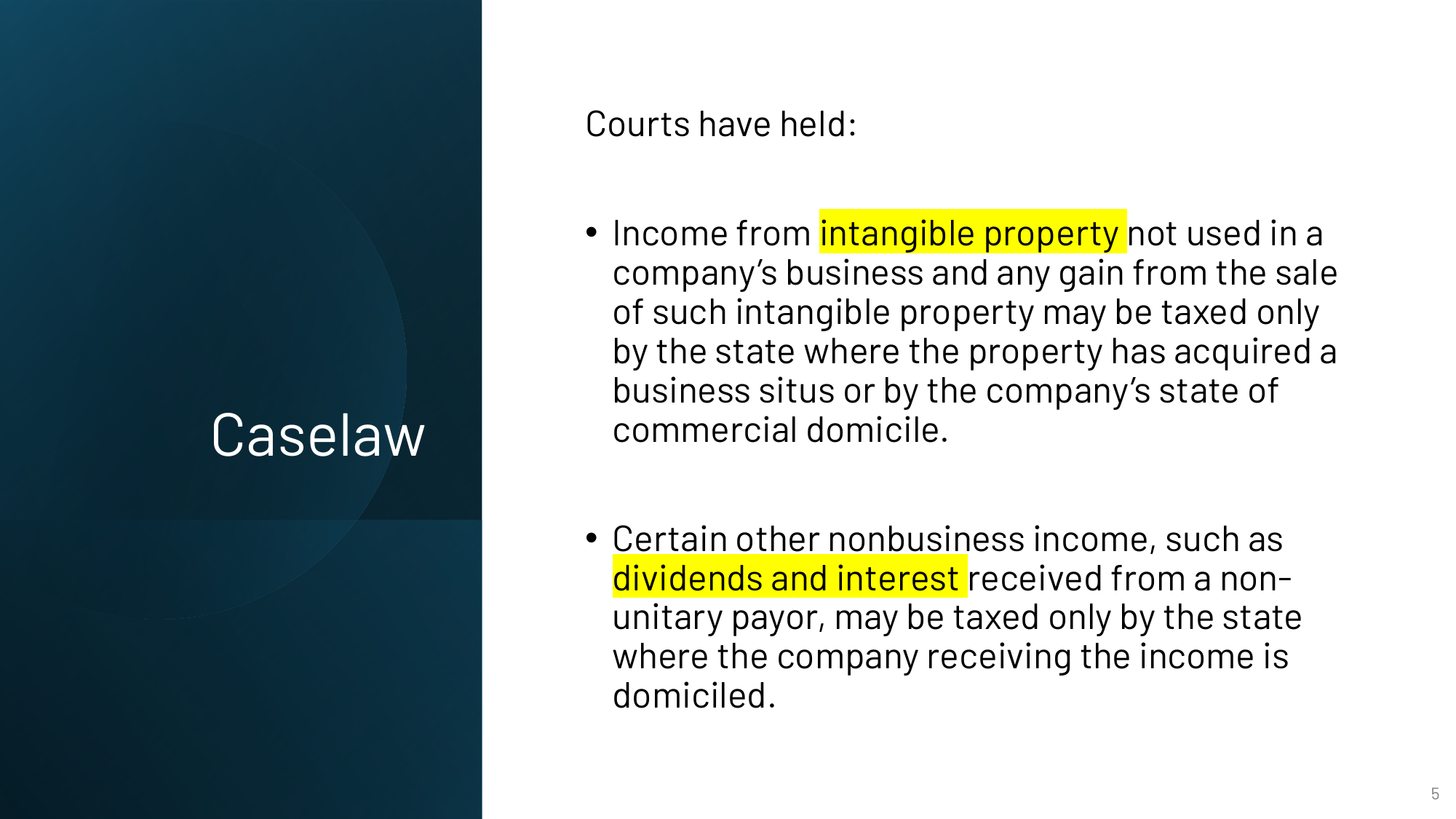

Courts have held:

Income from intangible property not used in a company’s business and any gain from the sale of such intangible property may be taxed only by the state where the property has acquired a business situs or by the company’s state of commercial domicile.

Certain other nonbusiness income, such as dividends and interest received from a non-unitary payor, may be taxed only by the state where the company receiving the income is domiciled.
# Caselaw

5